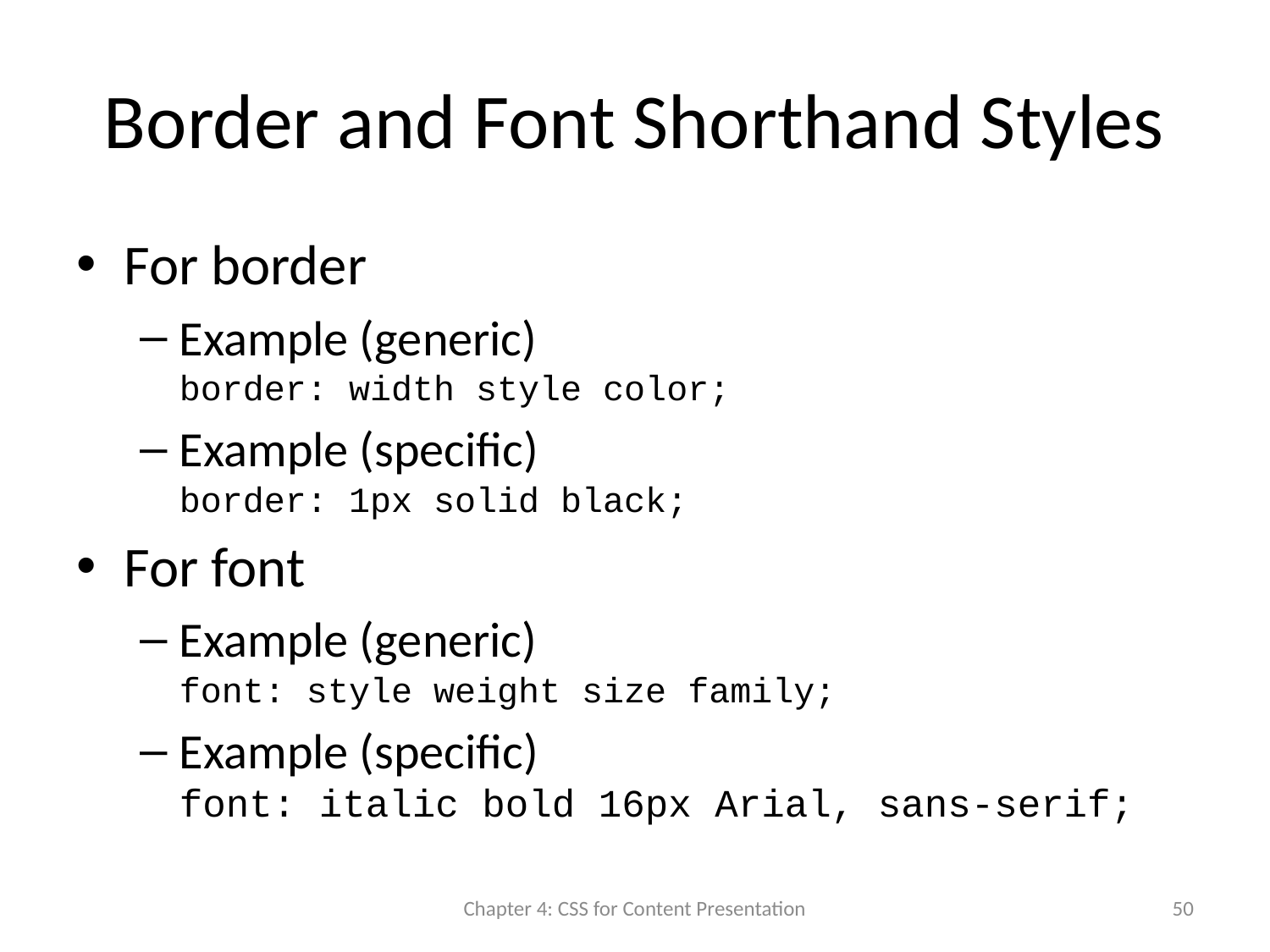

# Border and Font Shorthand Styles
For border
Example (generic)
border: width style color;
Example (specific)
border: 1px solid black;
For font
Example (generic)
font: style weight size family;
Example (specific)
font: italic bold 16px Arial, sans-serif;
Chapter 4: CSS for Content Presentation
50